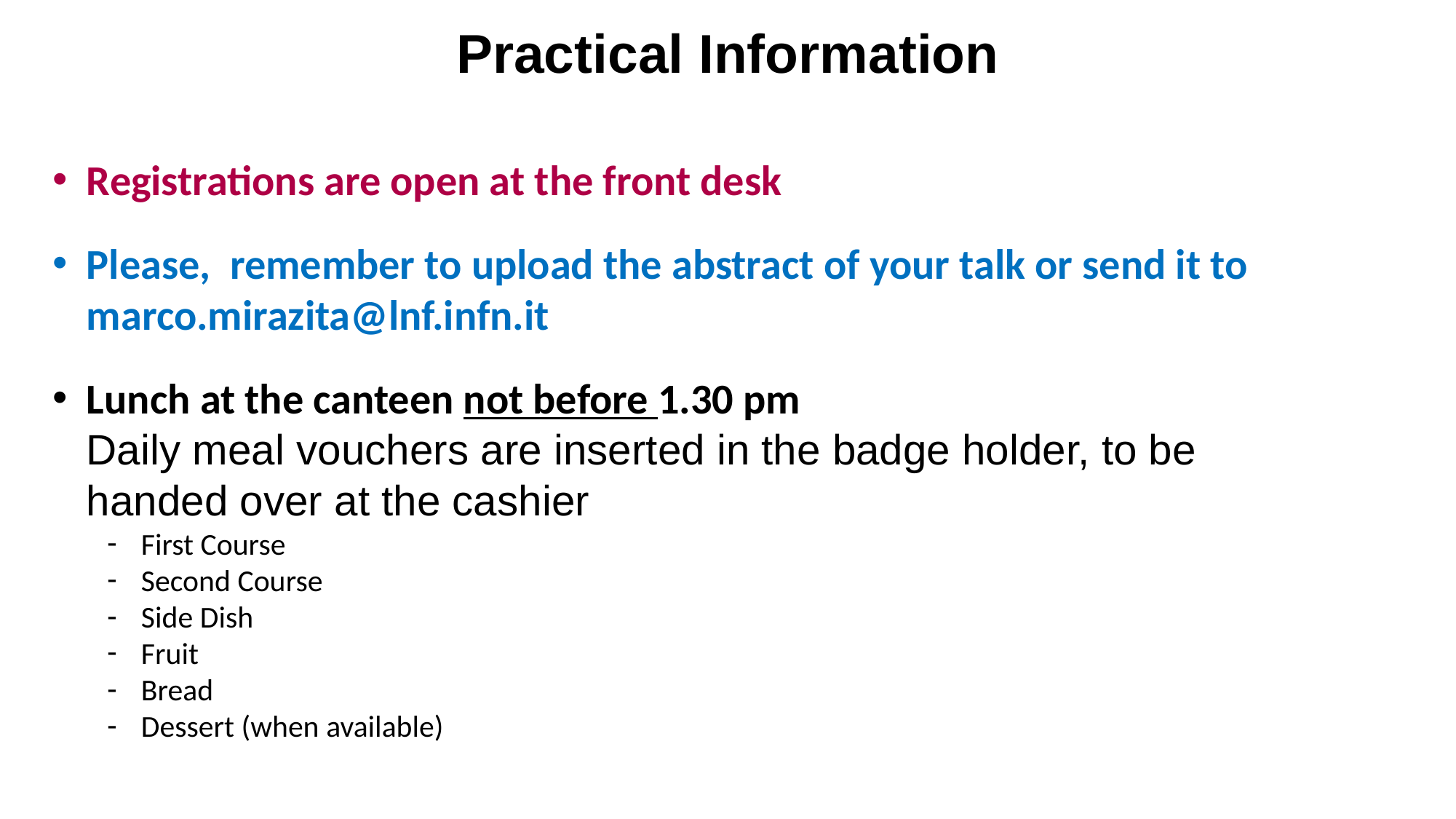

Practical Information
Registrations are open at the front desk

Please,  remember to upload the abstract of your talk or send it to marco.mirazita@lnf.infn.it

Lunch at the canteen not before 1.30 pm
Daily meal vouchers are inserted in the badge holder, to be handed over at the cashier
First Course
Second Course
Side Dish
Fruit
Bread
Dessert (when available)